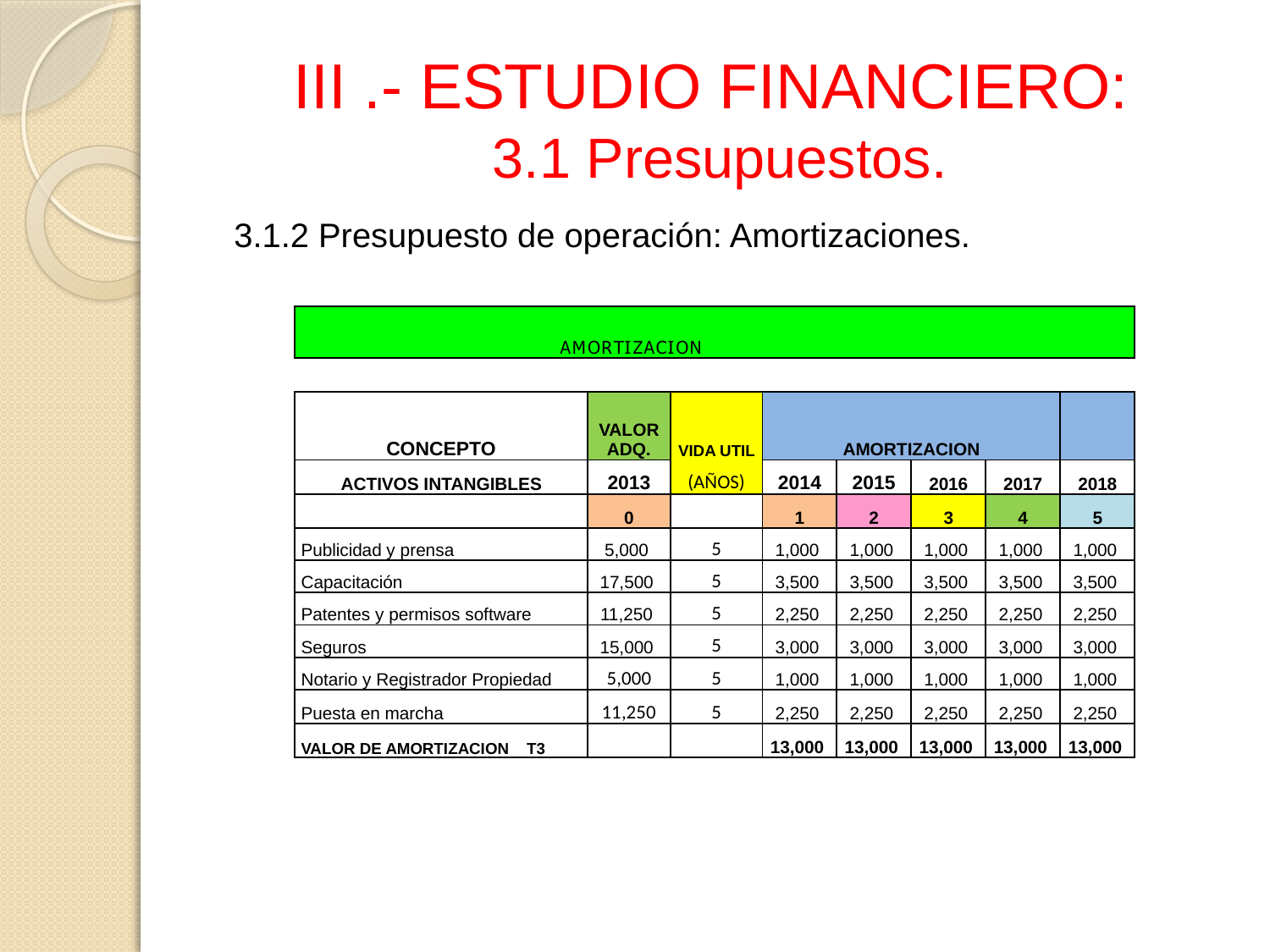

# III .- ESTUDIO FINANCIERO: 3.1 Presupuestos.
 3.1.2 Presupuesto de operación: Amortizaciones.
| AMORTIZACION |  |  |  |  |  |  |  |
| --- | --- | --- | --- | --- | --- | --- | --- |
|  |  |  |  |  |  |  |  |
| CONCEPTO | VALOR ADQ. | VIDA UTIL | AMORTIZACION |  |  |  |  |
| ACTIVOS INTANGIBLES | 2013 | (AÑOS) | 2014 | 2015 | 2016 | 2017 | 2018 |
|  | 0 |  | 1 | 2 | 3 | 4 | 5 |
| Publicidad y prensa | 5,000 | 5 | 1,000 | 1,000 | 1,000 | 1,000 | 1,000 |
| Capacitación | 17,500 | 5 | 3,500 | 3,500 | 3,500 | 3,500 | 3,500 |
| Patentes y permisos software | 11,250 | 5 | 2,250 | 2,250 | 2,250 | 2,250 | 2,250 |
| Seguros | 15,000 | 5 | 3,000 | 3,000 | 3,000 | 3,000 | 3,000 |
| Notario y Registrador Propiedad | 5,000 | 5 | 1,000 | 1,000 | 1,000 | 1,000 | 1,000 |
| Puesta en marcha | 11,250 | 5 | 2,250 | 2,250 | 2,250 | 2,250 | 2,250 |
| VALOR DE AMORTIZACION T3 |  |  | 13,000 | 13,000 | 13,000 | 13,000 | 13,000 |